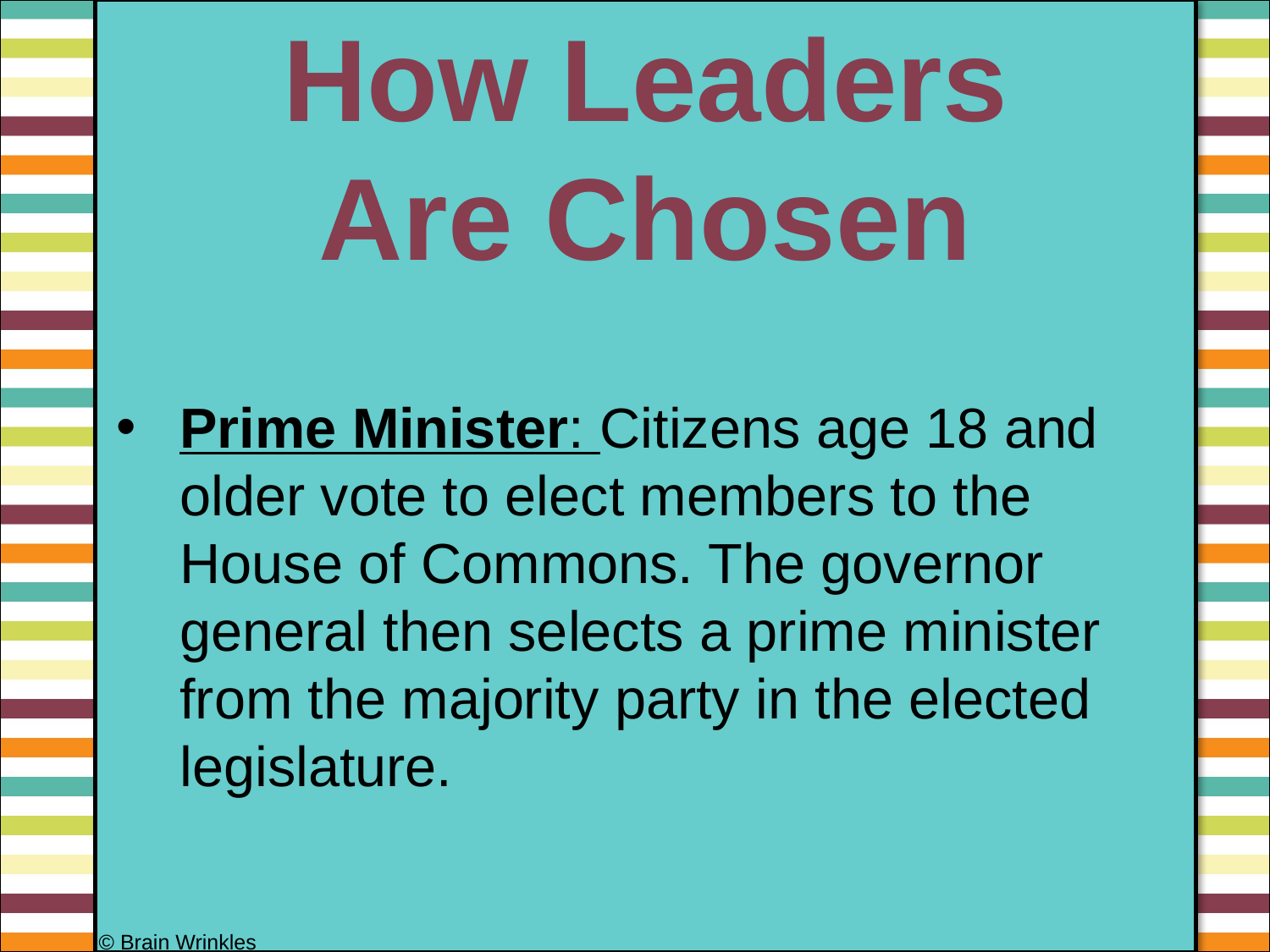

How Leaders
Are Chosen
#
Prime Minister: Citizens age 18 and older vote to elect members to the House of Commons. The governor general then selects a prime minister from the majority party in the elected legislature.

© Brain Wrinkles